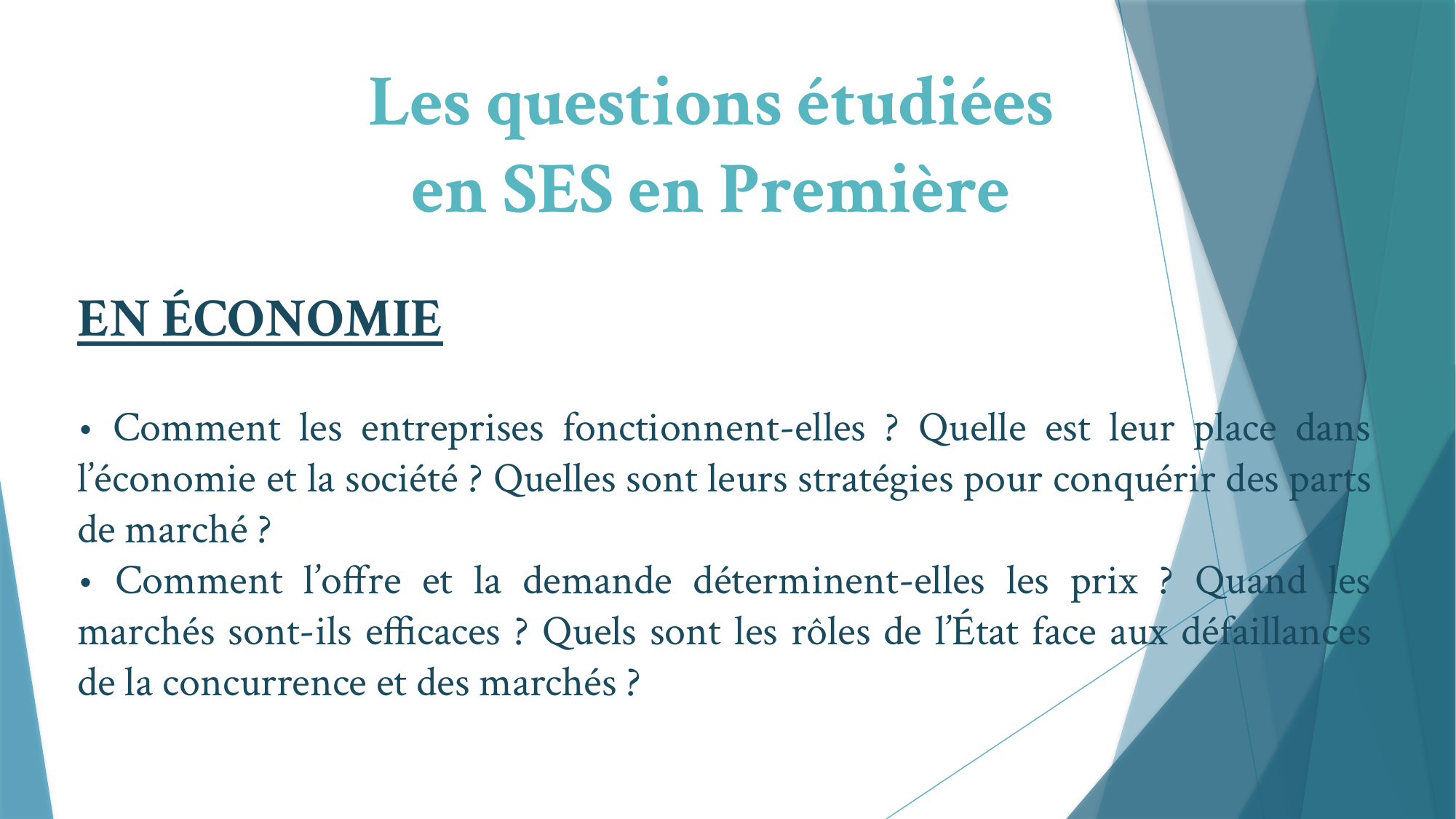

Les questions étudiées
en SES en Première
EN ÉCONOMIE

• Comment les entreprises fonctionnent-elles ? Quelle est leur place dans l’économie et la société ? Quelles sont leurs stratégies pour conquérir des parts de marché ?
• Comment l’offre et la demande déterminent-elles les prix ? Quand les marchés sont-ils efficaces ? Quels sont les rôles de l’État face aux défaillances de la concurrence et des marchés ?